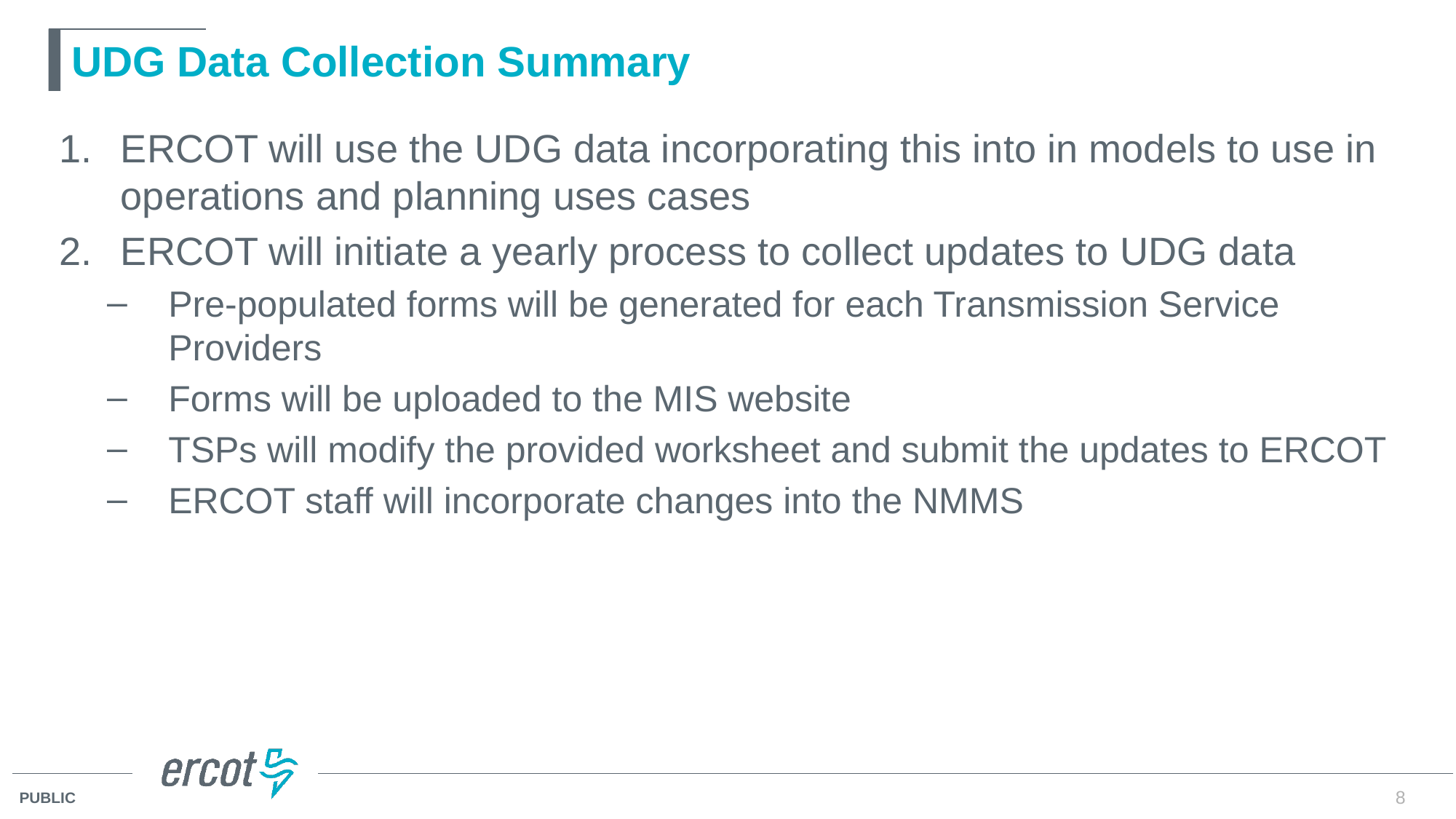

# UDG Data Collection Summary
ERCOT will use the UDG data incorporating this into in models to use in operations and planning uses cases
ERCOT will initiate a yearly process to collect updates to UDG data
Pre-populated forms will be generated for each Transmission Service Providers
Forms will be uploaded to the MIS website
TSPs will modify the provided worksheet and submit the updates to ERCOT
ERCOT staff will incorporate changes into the NMMS

8